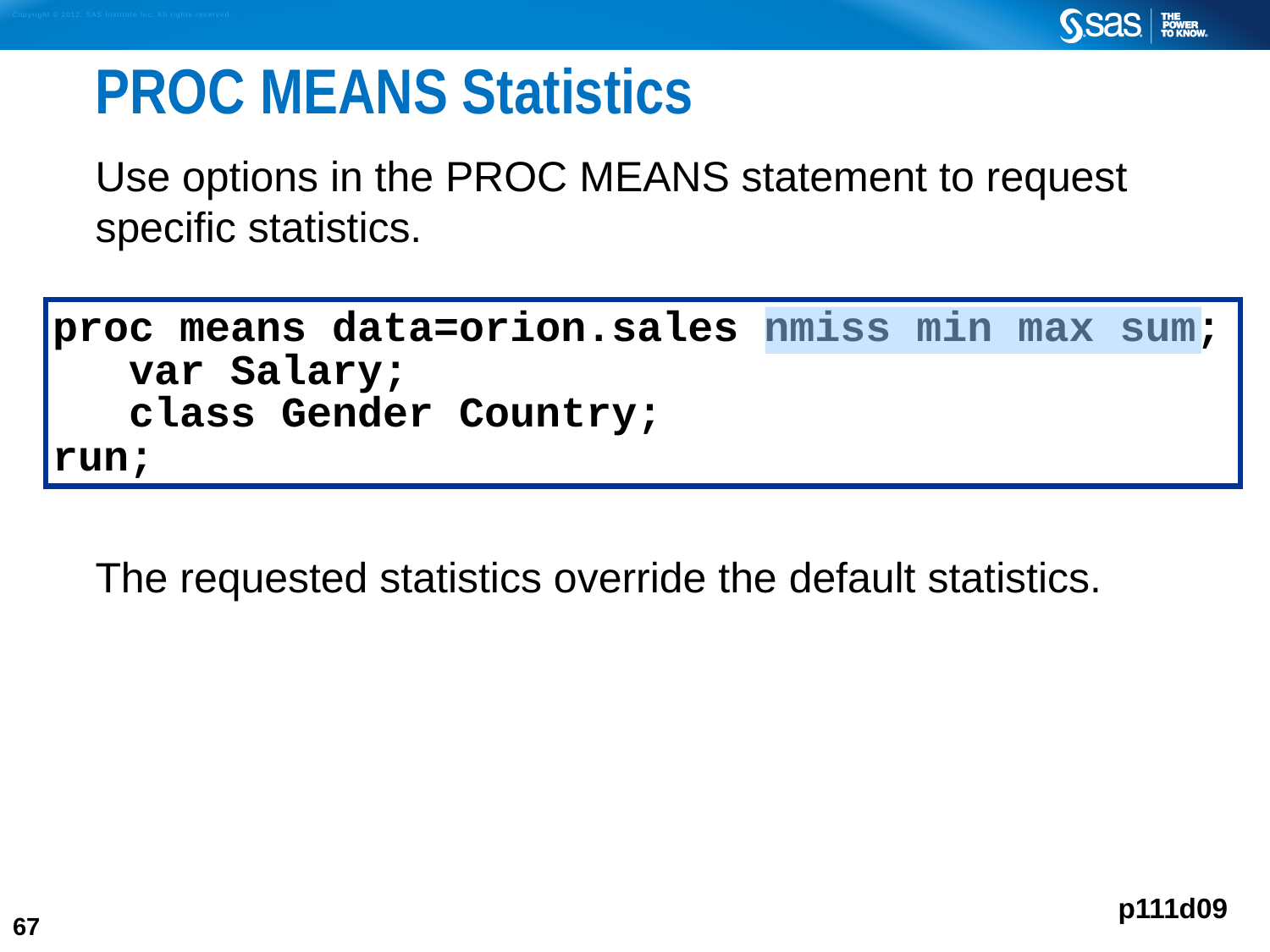

# PROC MEANS Statistics
Use options in the PROC MEANS statement to request specific statistics.

The requested statistics override the default statistics.

proc means data=orion.sales nmiss min max sum;
   var Salary;
   class Gender Country;
run;

p111d09